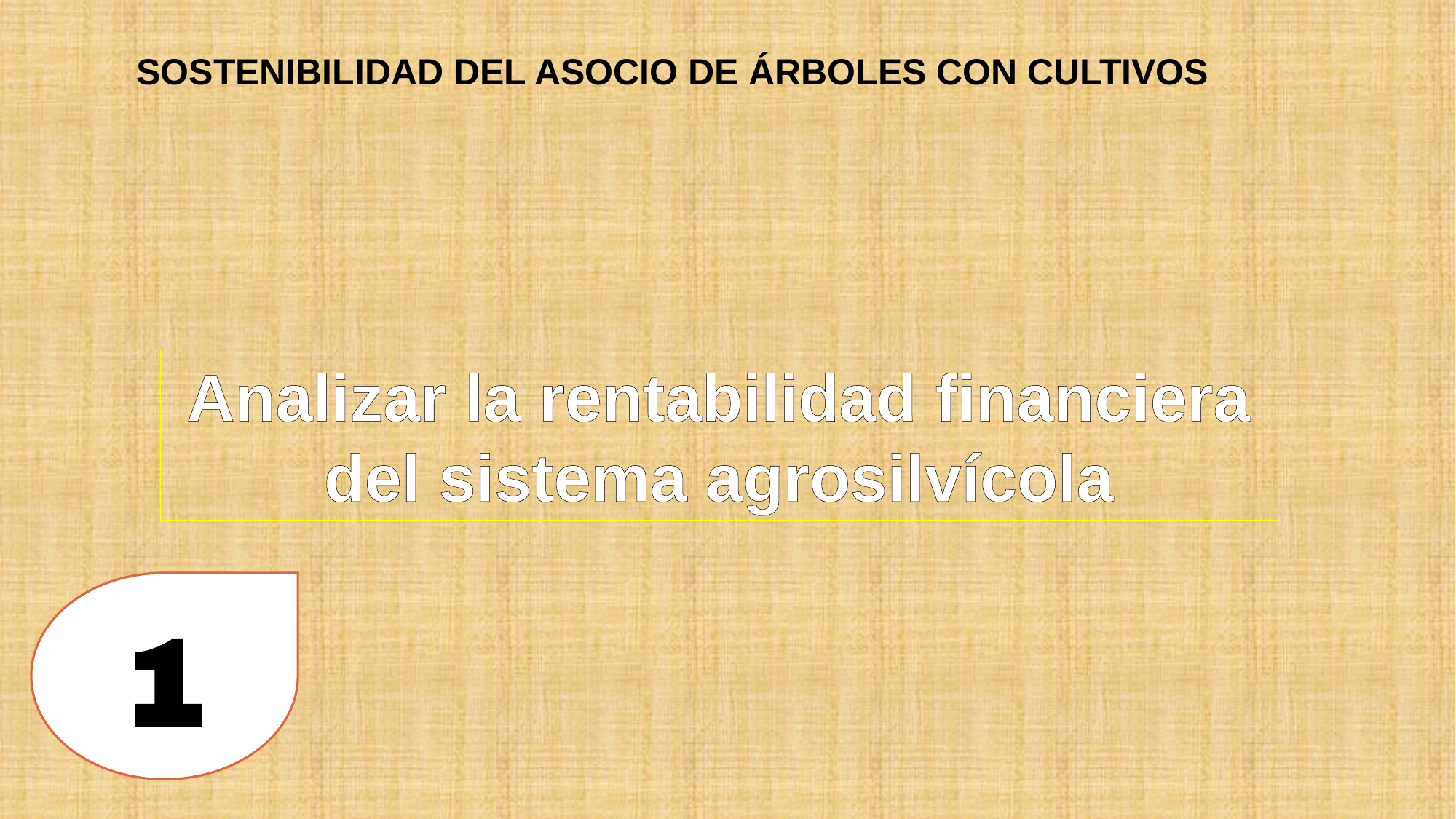

SOSTENIBILIDAD DEL ASOCIO DE ÁRBOLES CON CULTIVOS
Analizar la rentabilidad financiera del sistema agrosilvícola
1